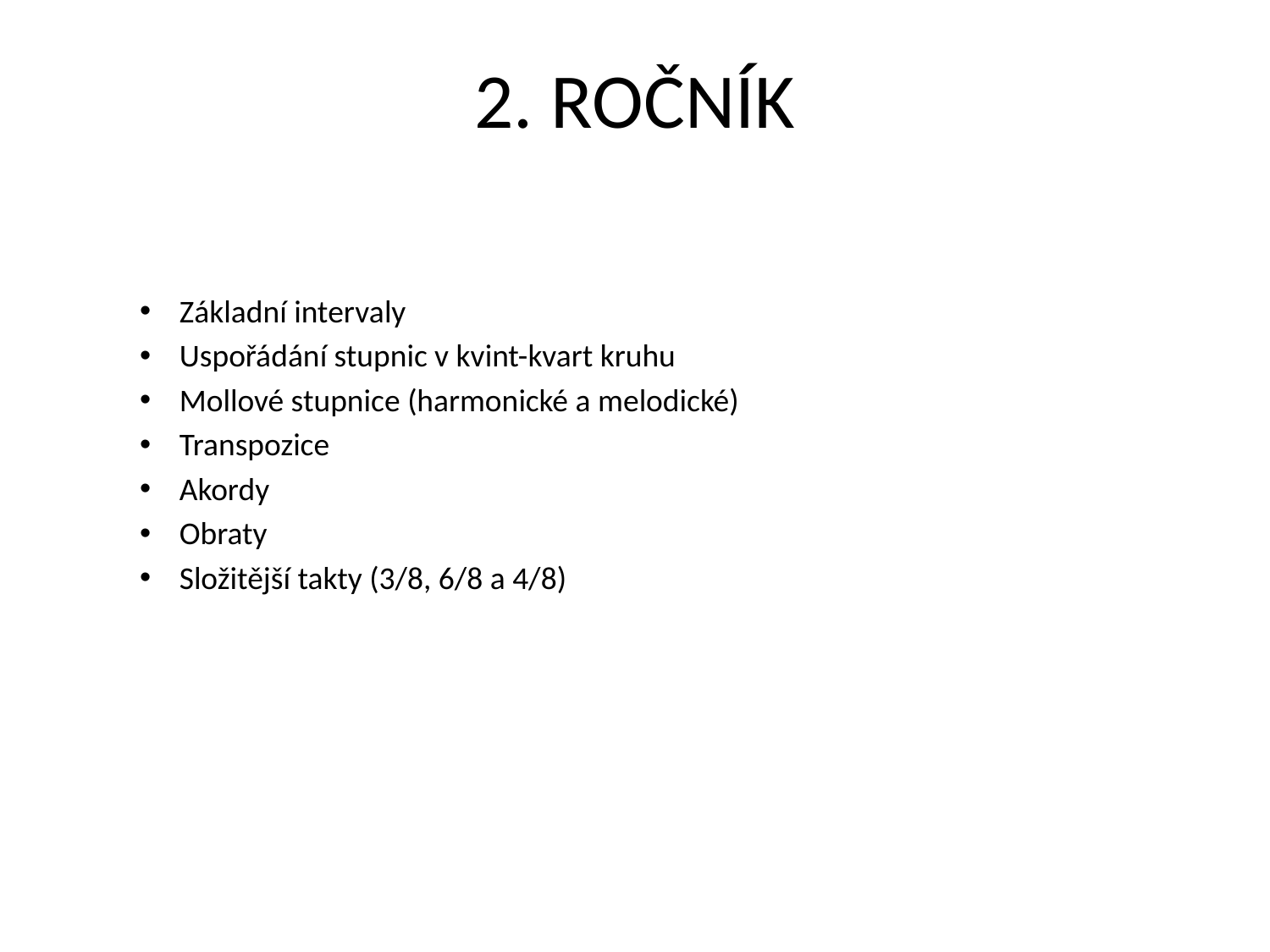

# 2. ROČNÍK

Základní intervaly
Uspořádání stupnic v kvint-kvart kruhu
Mollové stupnice (harmonické a melodické)
Transpozice
Akordy
Obraty
Složitější takty (3/8, 6/8 a 4/8)